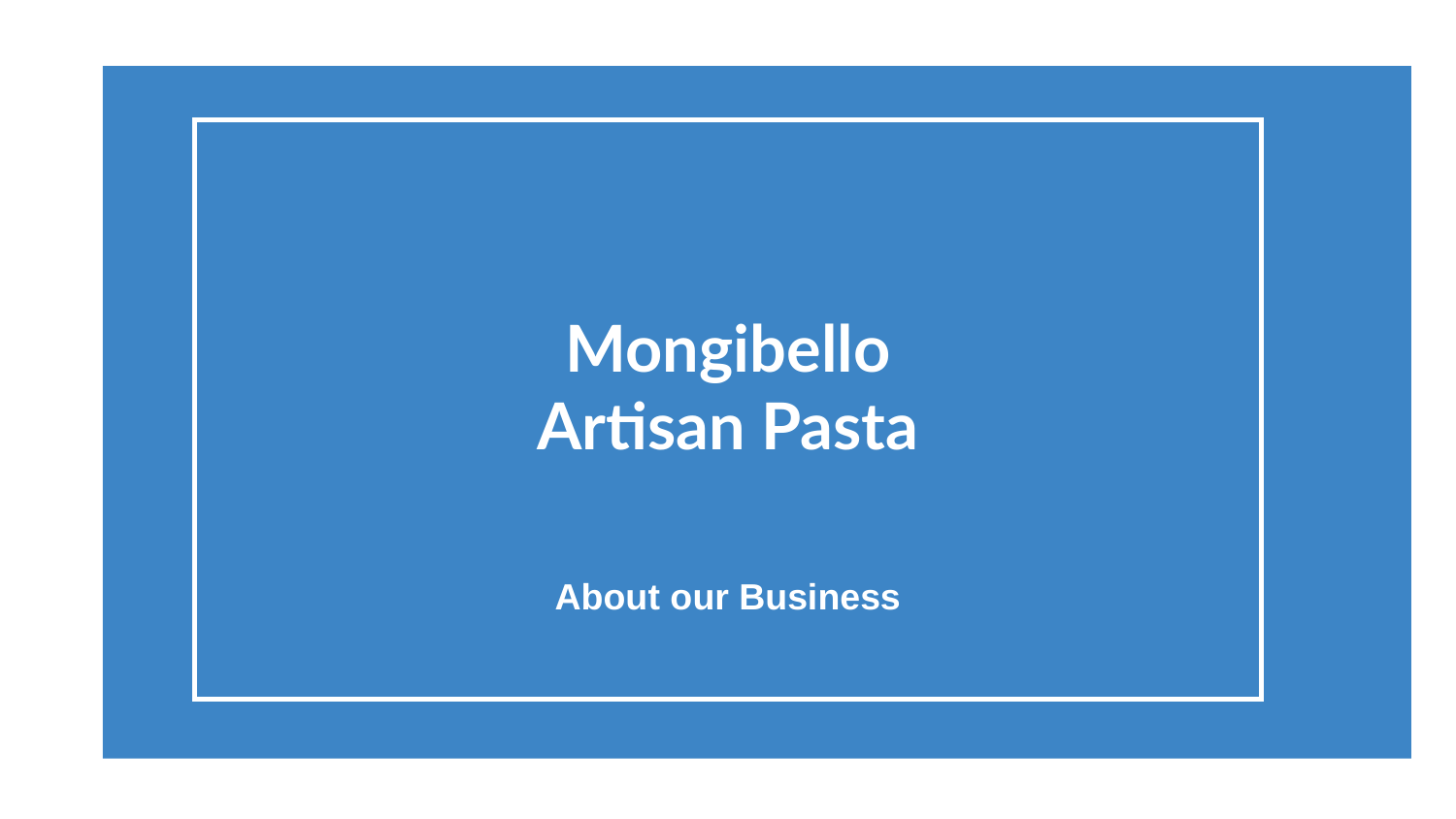

# Mongibello Artisan Pasta
About our Business